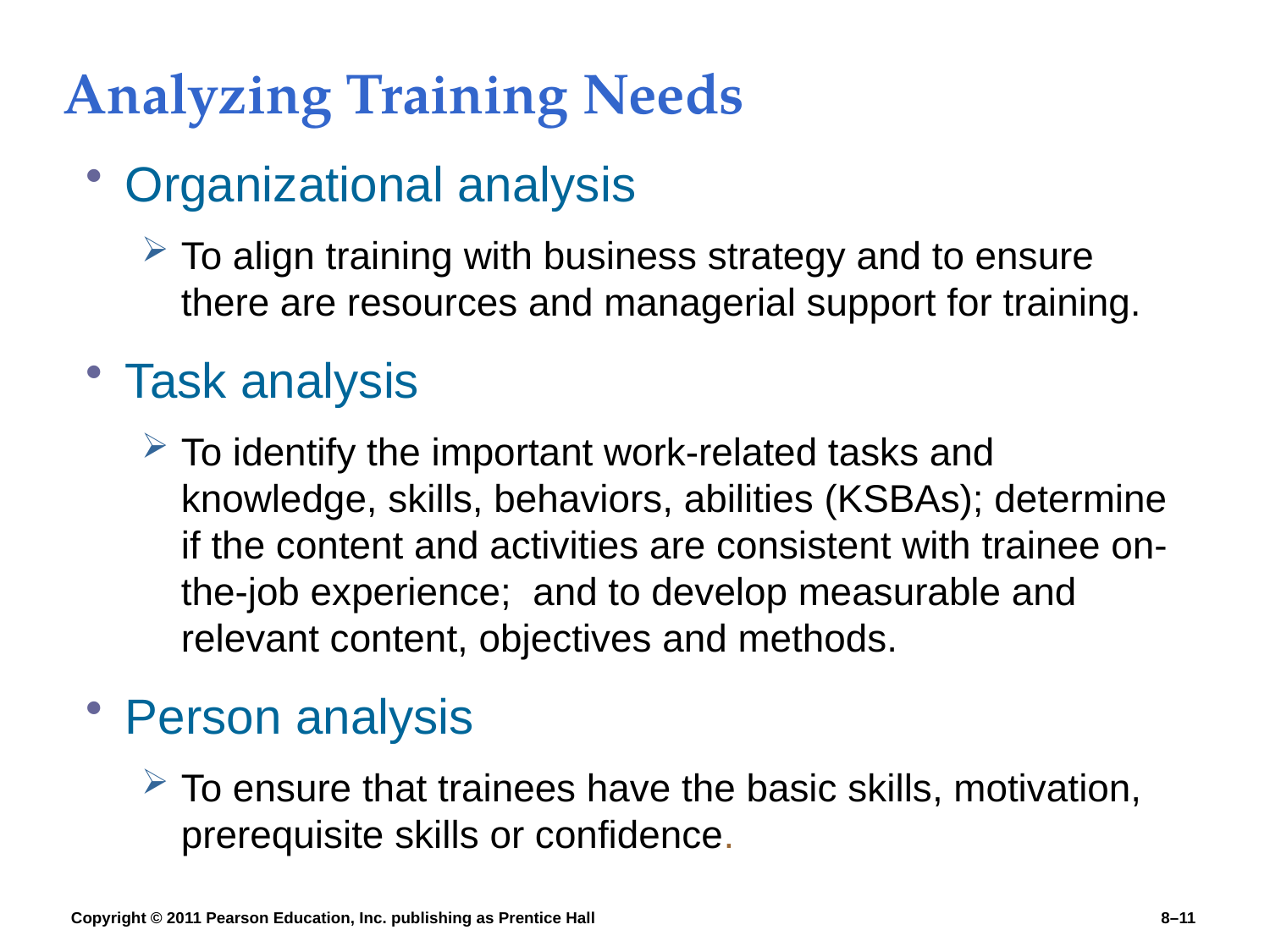

# Analyzing Training Needs
Organizational analysis
To align training with business strategy and to ensure there are resources and managerial support for training.
Task analysis
To identify the important work-related tasks and knowledge, skills, behaviors, abilities (KSBAs); determine if the content and activities are consistent with trainee on-the-job experience;  and to develop measurable and relevant content, objectives and methods.
Person analysis
To ensure that trainees have the basic skills, motivation, prerequisite skills or confidence.

Copyright © 2011 Pearson Education, Inc. publishing as Prentice Hall
8–11